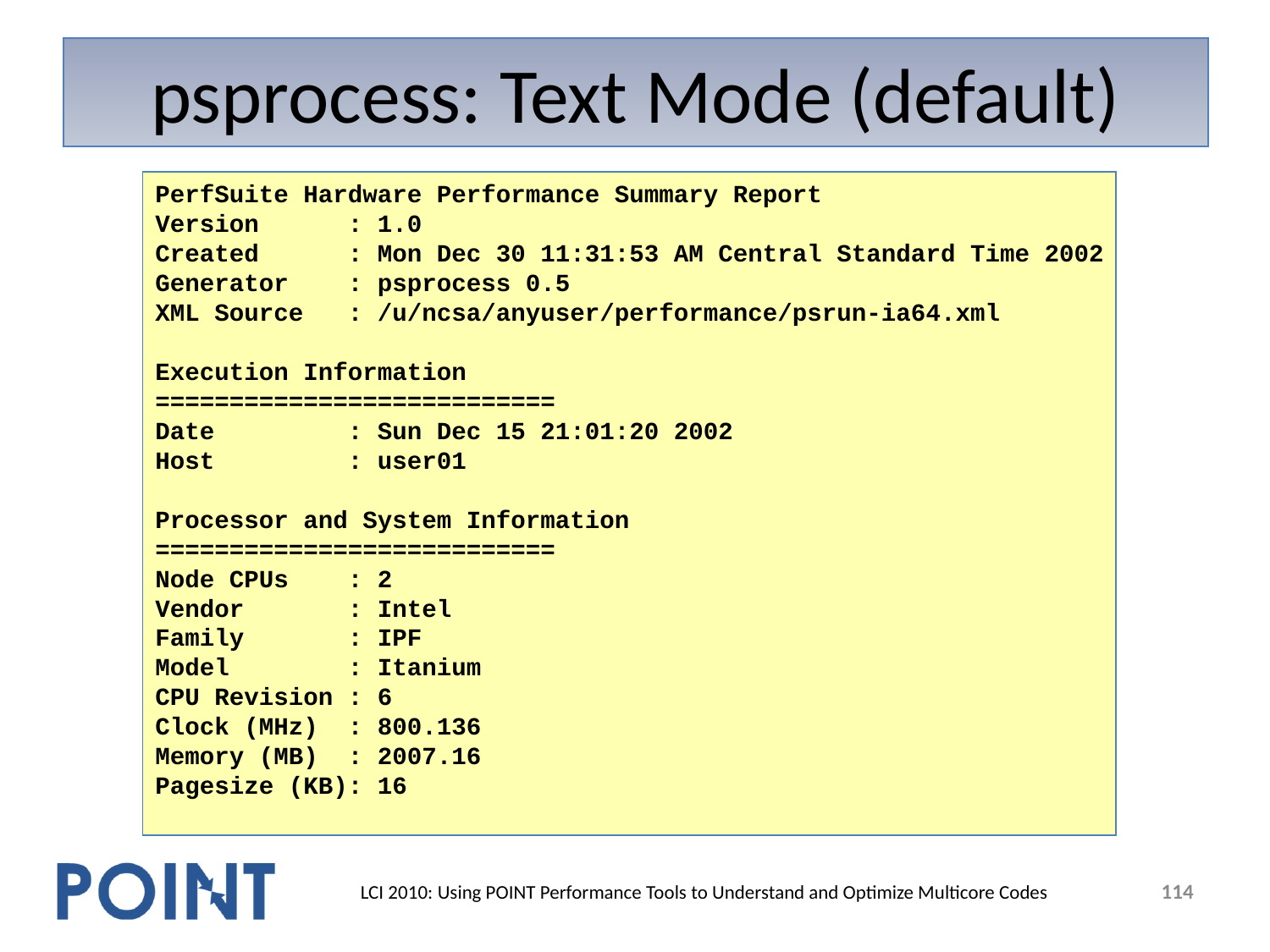

# psprocess: Text Mode (default)
PerfSuite Hardware Performance Summary Report
Version      : 1.0
Created      : Mon Dec 30 11:31:53 AM Central Standard Time 2002
Generator    : psprocess 0.5
XML Source   : /u/ncsa/anyuser/performance/psrun-ia64.xml

Execution Information
===========================
Date         : Sun Dec 15 21:01:20 2002
Host         : user01

Processor and System Information
===========================
Node CPUs    : 2
Vendor       : Intel
Family       : IPF
Model        : Itanium
CPU Revision : 6
Clock (MHz)  : 800.136
Memory (MB)  : 2007.16
Pagesize (KB): 16

114